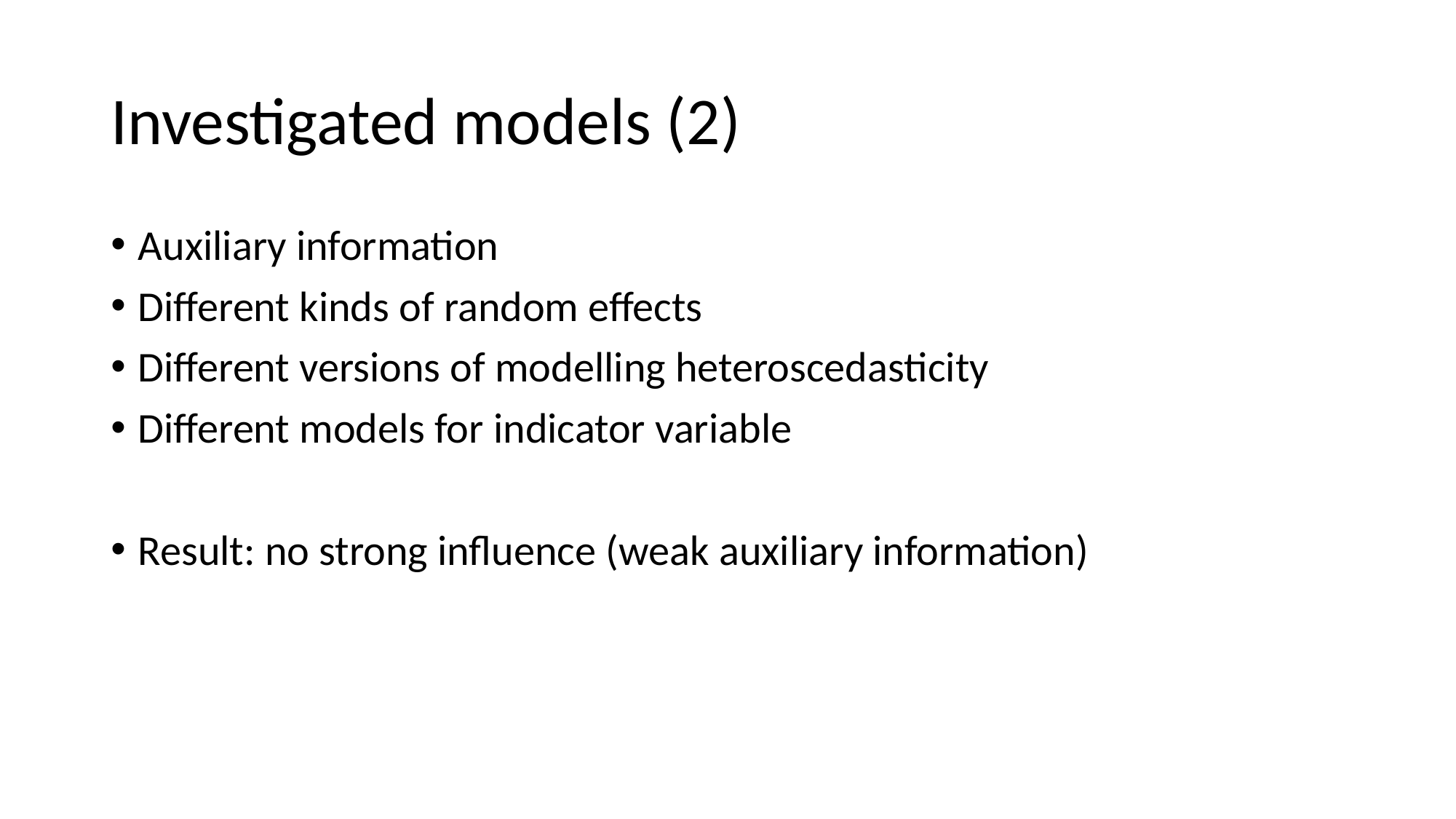

# Investigated models (2)
Auxiliary information
Different kinds of random effects
Different versions of modelling heteroscedasticity
Different models for indicator variable

Result: no strong influence (weak auxiliary information)